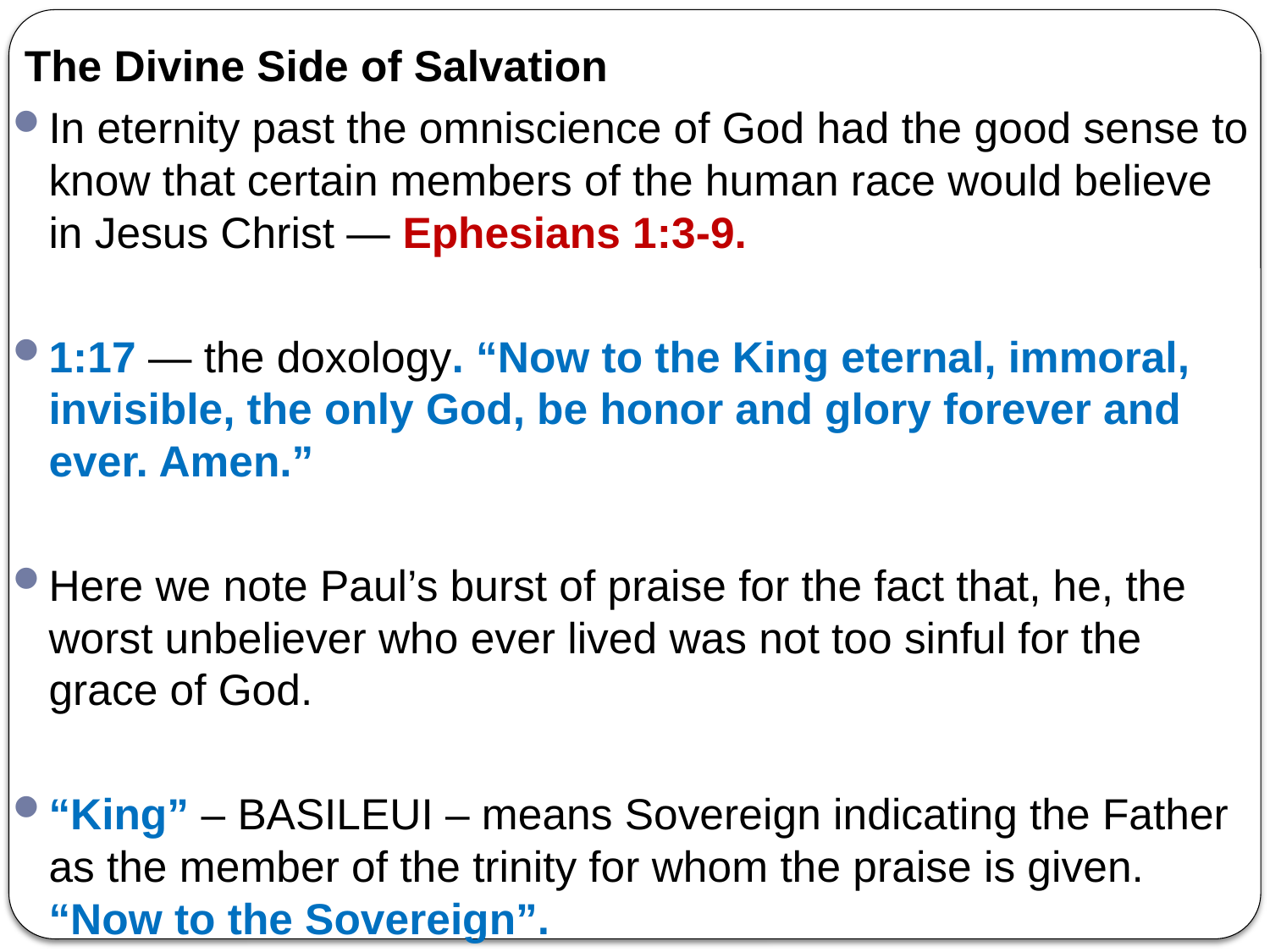

The Divine Side of Salvation
In eternity past the omniscience of God had the good sense to know that certain members of the human race would believe in Jesus Christ — Ephesians 1:3-9.

1:17 — the doxology. “Now to the King eternal, immoral, invisible, the only God, be honor and glory forever and ever. Amen.”

Here we note Paul’s burst of praise for the fact that, he, the worst unbeliever who ever lived was not too sinful for the grace of God.

“King” – BASILEUI – means Sovereign indicating the Father as the member of the trinity for whom the praise is given. “Now to the Sovereign”.